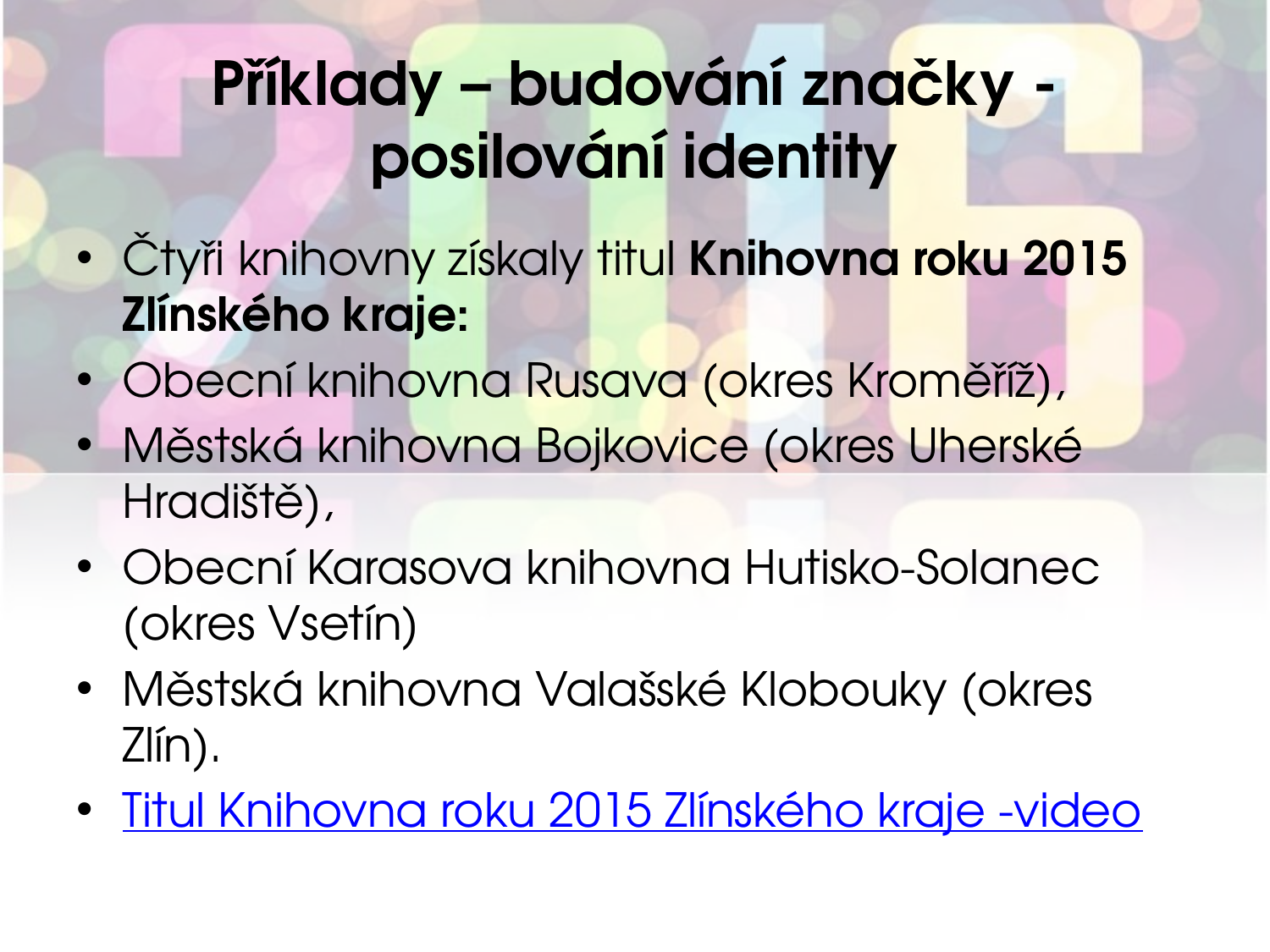

# Příklady – budování značky - posilování identity
Čtyři knihovny získaly titul Knihovna roku 2015 Zlínského kraje:
Obecní knihovna Rusava (okres Kroměříž),
Městská knihovna Bojkovice (okres Uherské Hradiště),
Obecní Karasova knihovna Hutisko-Solanec (okres Vsetín)
Městská knihovna Valašské Klobouky (okres Zlín).
Titul Knihovna roku 2015 Zlínského kraje -video